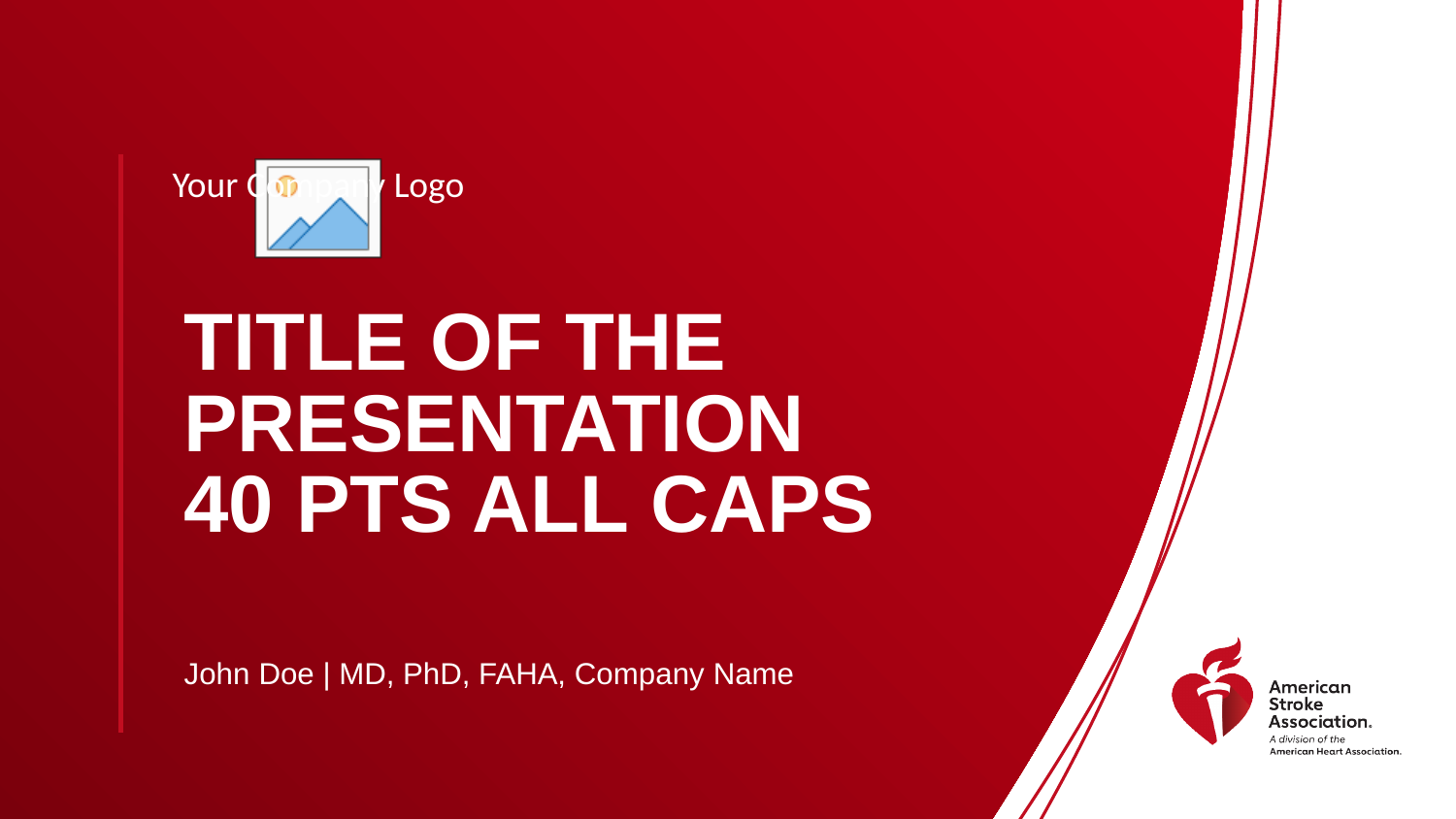

# TITLE OF THE PRESENTATION 40 PTS ALL CAPS
John Doe | MD, PhD, FAHA, Company Name